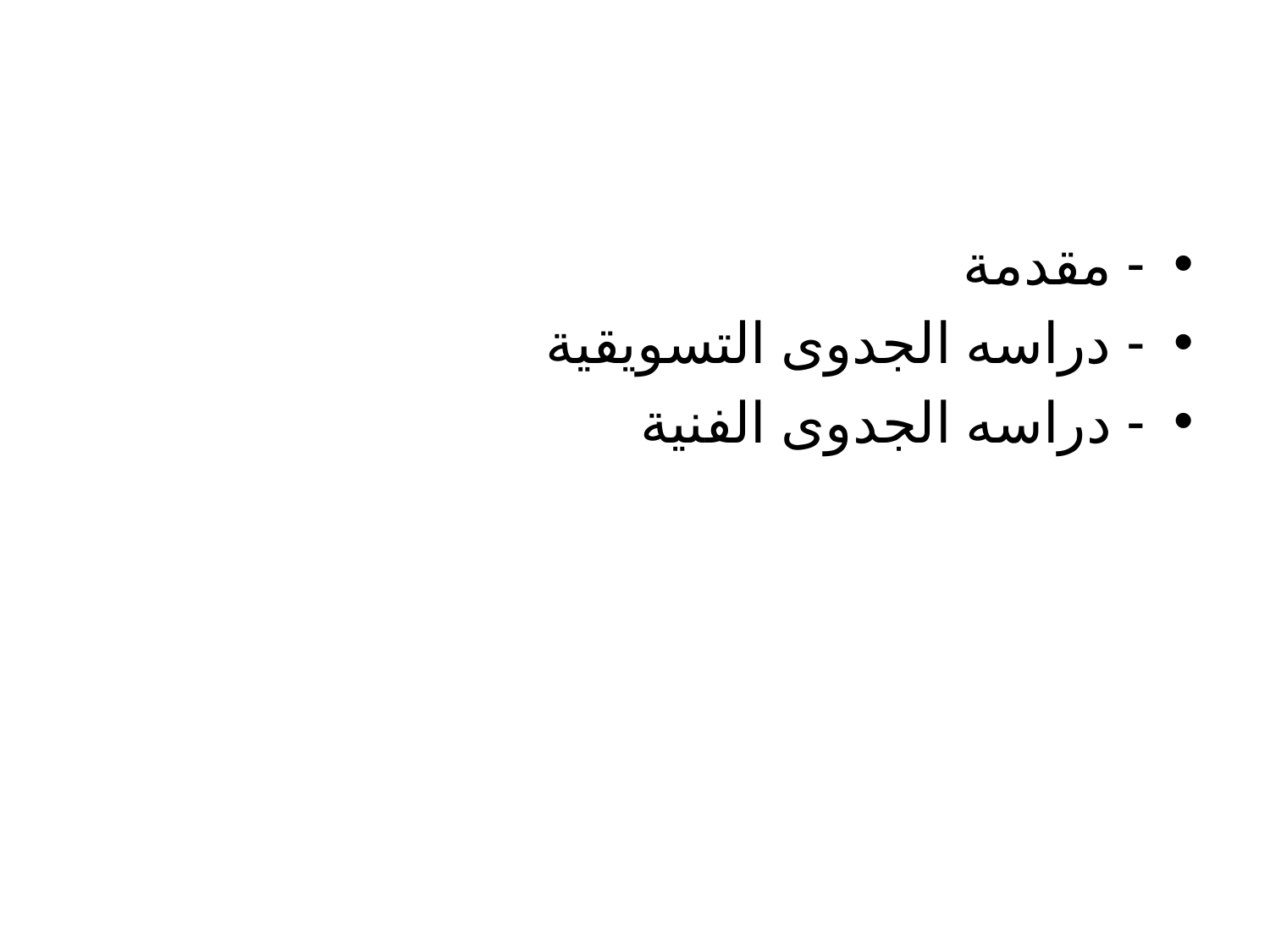

#
- مقدمة
- دراسه الجدوى التسويقية
- دراسه الجدوى الفنية